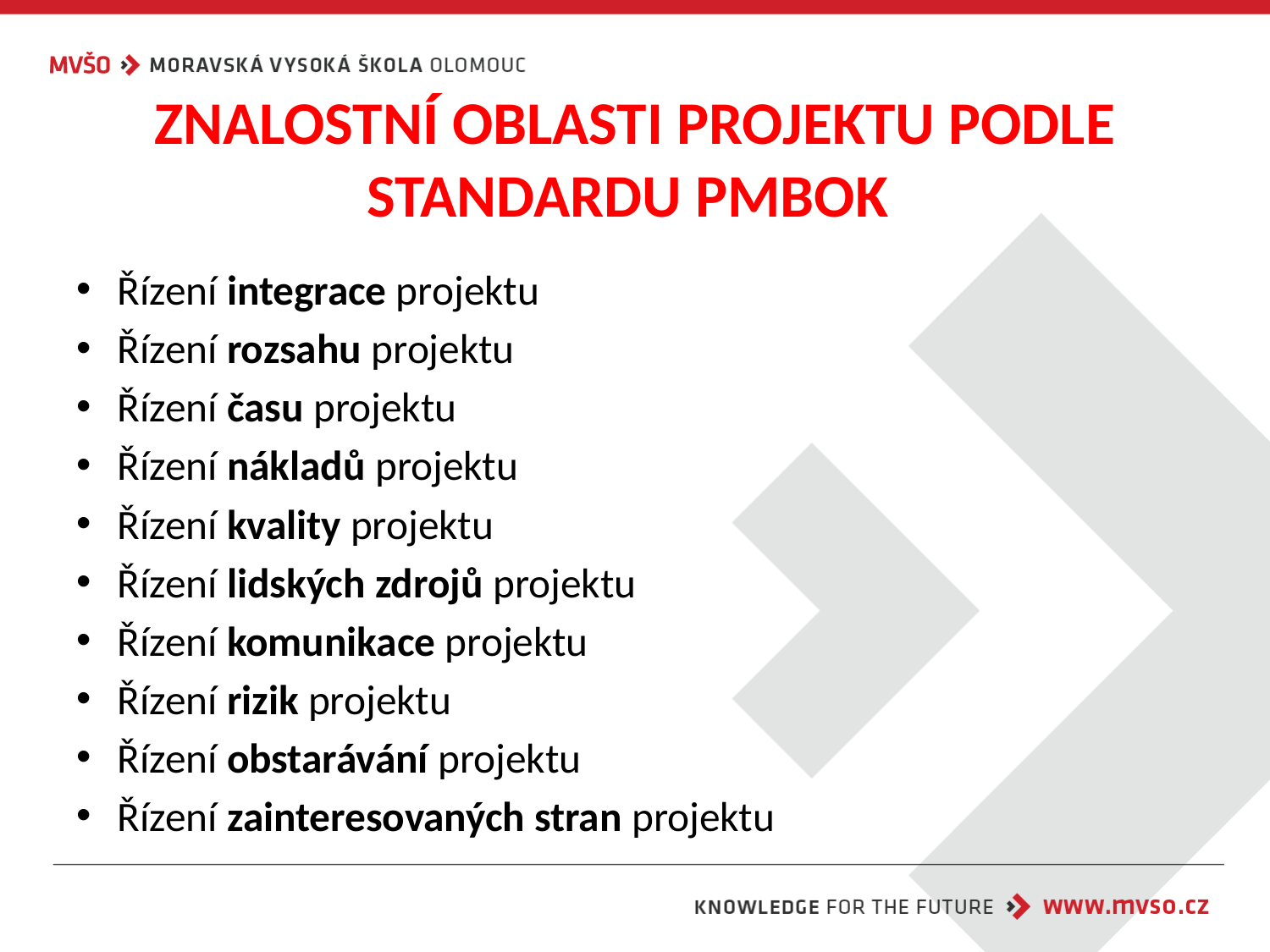

# ZNALOSTNÍ OBLASTI PROJEKTU PODLE STANDARDU PMBOK
Řízení integrace projektu
Řízení rozsahu projektu
Řízení času projektu
Řízení nákladů projektu
Řízení kvality projektu
Řízení lidských zdrojů projektu
Řízení komunikace projektu
Řízení rizik projektu
Řízení obstarávání projektu
Řízení zainteresovaných stran projektu